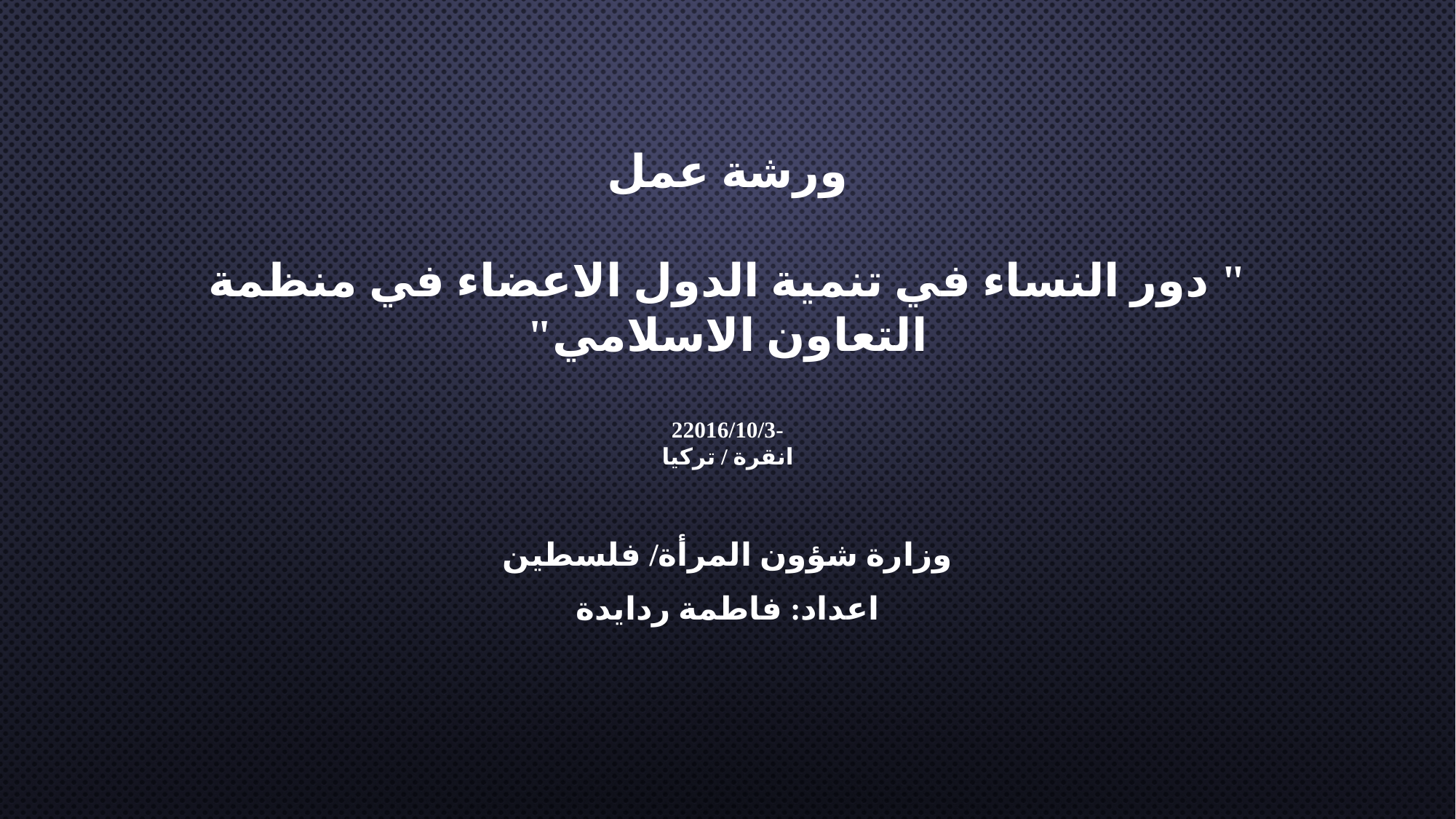

# ورشة عمل   " دور النساء في تنمية الدول الاعضاء في منظمة التعاون الاسلامي"   -22016/10/3 انقرة / تركيا

وزارة شؤون المرأة/ فلسطين
اعداد: فاطمة ردايدة